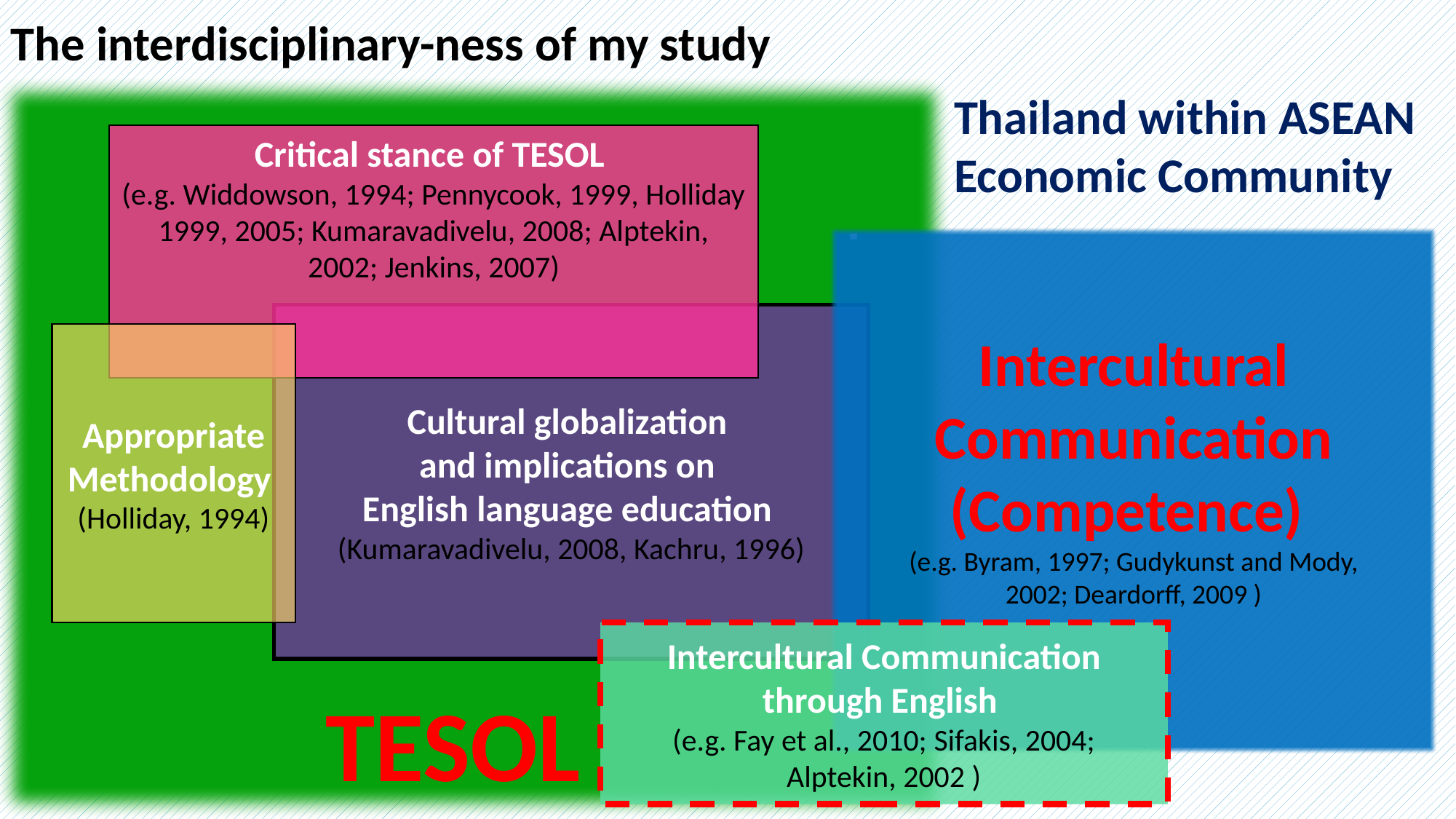

The interdisciplinary-ness of my study
Thailand within ASEAN
Economic Community

Critical stance of TESOL
(e.g. Widdowson, 1994; Pennycook, 1999, Holliday 1999, 2005; Kumaravadivelu, 2008; Alptekin, 2002; Jenkins, 2007)
Cultural globalization
and implications on
English language education
(Kumaravadivelu, 2008, Kachru, 1996)
Appropriate Methodology
(Holliday, 1994)
TESOL

Intercultural Communication (Competence)
(e.g. Byram, 1997; Gudykunst and Mody, 2002; Deardorff, 2009 )
Intercultural Communication through English
(e.g. Fay et al., 2010; Sifakis, 2004;
Alptekin, 2002 )